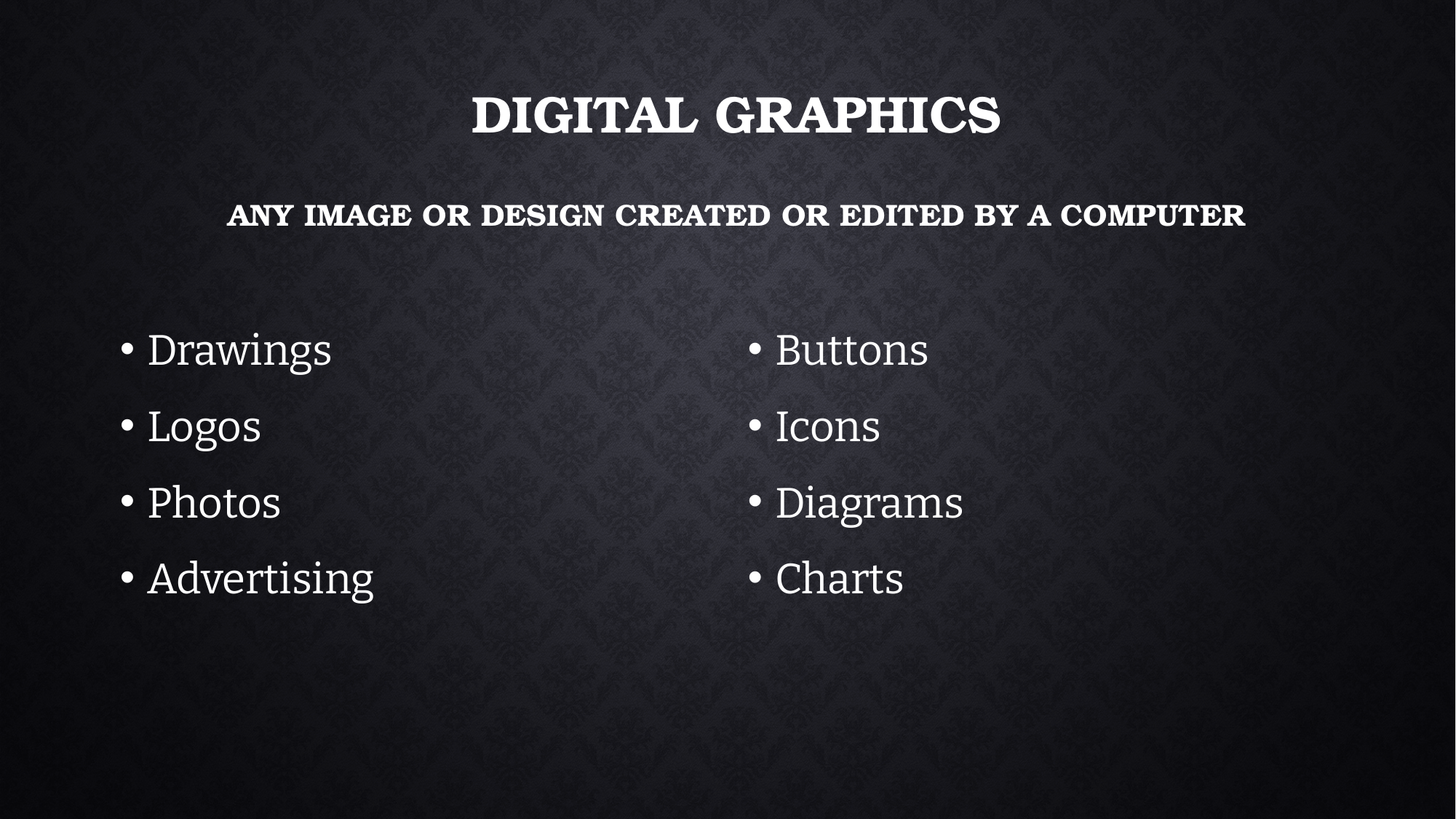

# Digital Graphics any image or design created or edited by a computer
Drawings
Logos
Photos
Advertising
Buttons
Icons
Diagrams
Charts